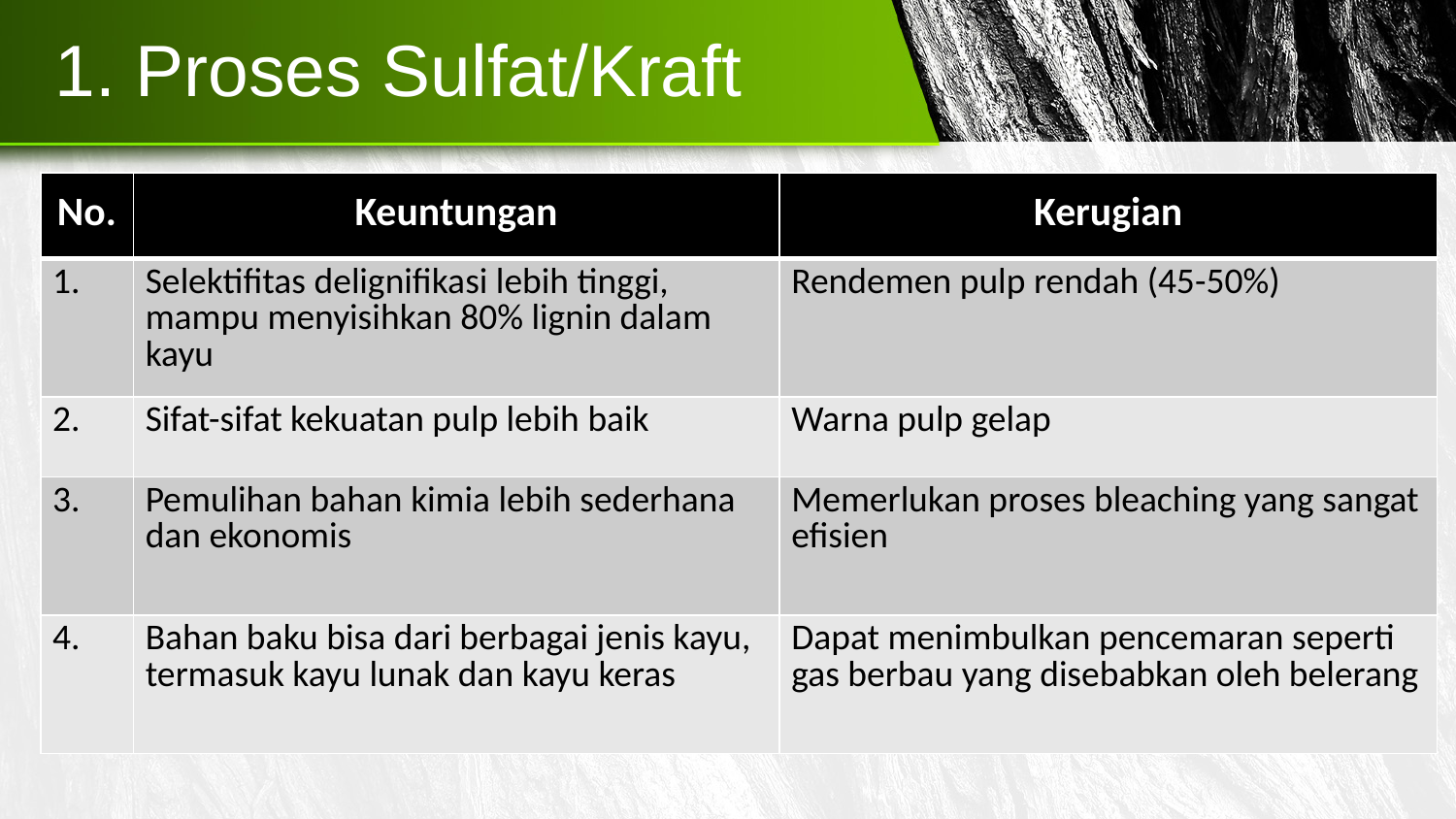

1. Proses Sulfat/Kraft
| No. | Keuntungan | Kerugian |
| --- | --- | --- |
| 1. | Selektifitas delignifikasi lebih tinggi, mampu menyisihkan 80% lignin dalam kayu | Rendemen pulp rendah (45-50%) |
| 2. | Sifat-sifat kekuatan pulp lebih baik | Warna pulp gelap |
| 3. | Pemulihan bahan kimia lebih sederhana dan ekonomis | Memerlukan proses bleaching yang sangat efisien |
| 4. | Bahan baku bisa dari berbagai jenis kayu, termasuk kayu lunak dan kayu keras | Dapat menimbulkan pencemaran seperti gas berbau yang disebabkan oleh belerang |